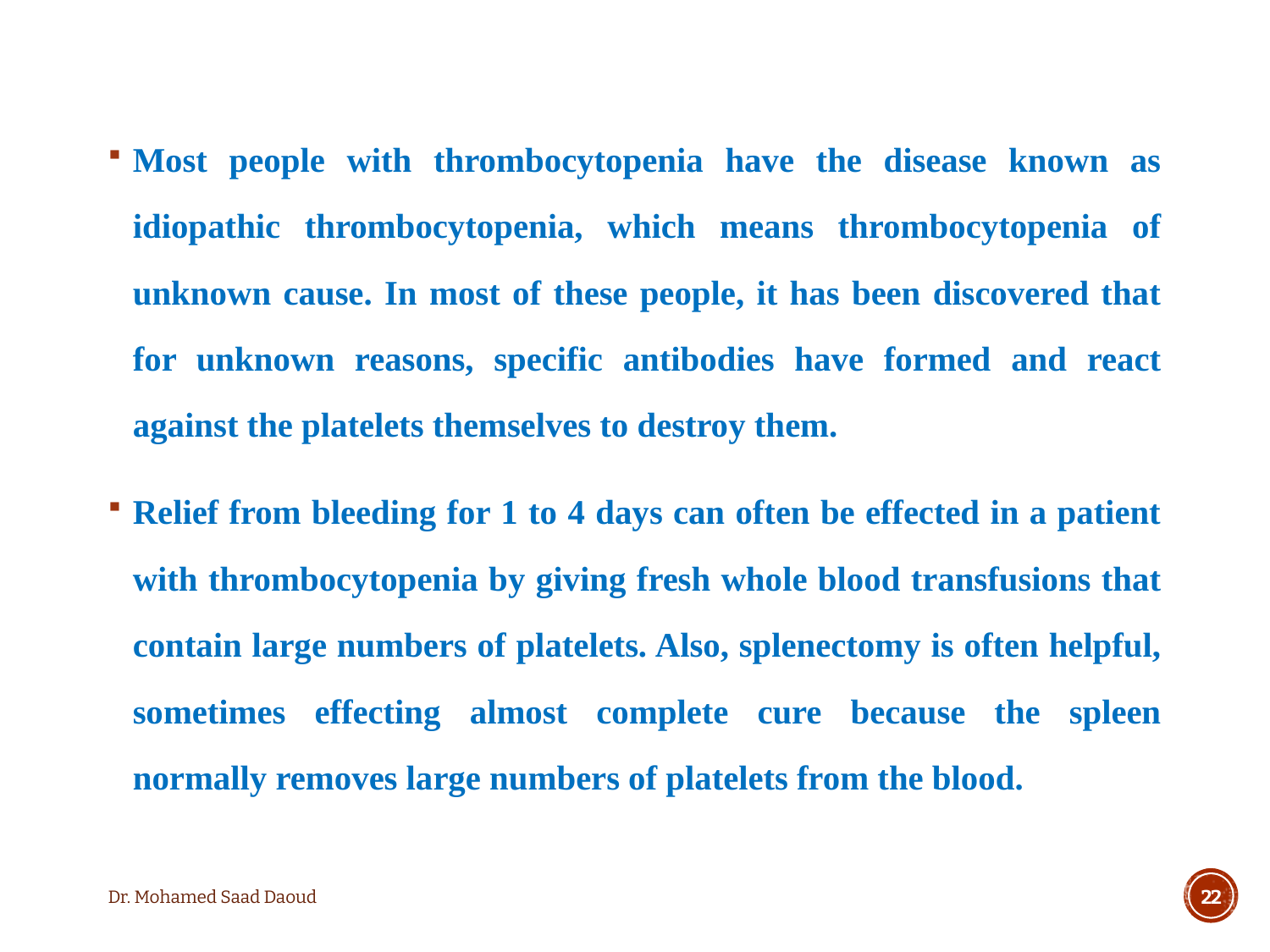

Most people with thrombocytopenia have the disease known as idiopathic thrombocytopenia, which means thrombocytopenia of unknown cause. In most of these people, it has been discovered that for unknown reasons, specific antibodies have formed and react against the platelets themselves to destroy them.
Relief from bleeding for 1 to 4 days can often be effected in a patient with thrombocytopenia by giving fresh whole blood transfusions that contain large numbers of platelets. Also, splenectomy is often helpful, sometimes effecting almost complete cure because the spleen normally removes large numbers of platelets from the blood.
Dr. Mohamed Saad Daoud
22